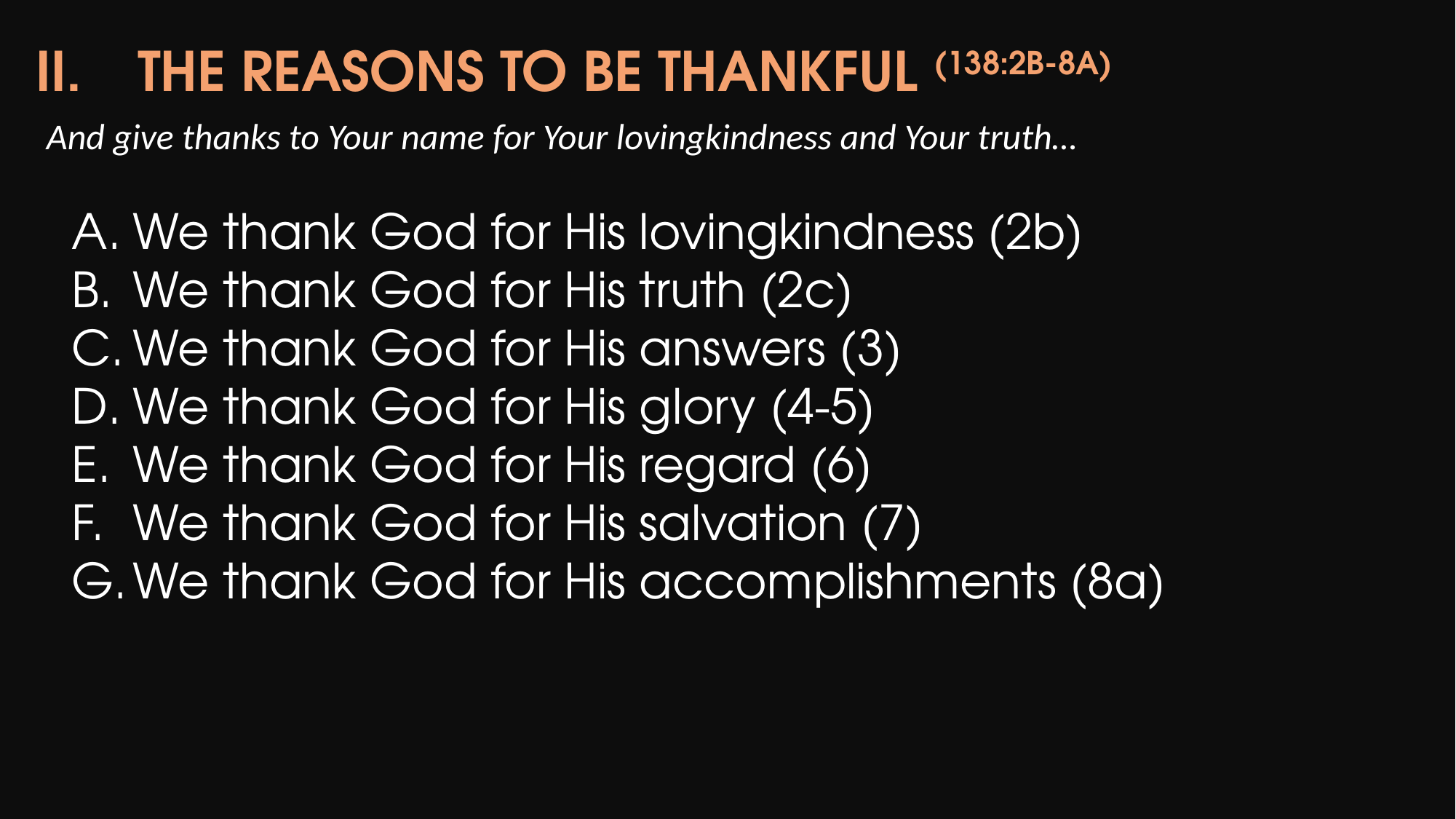

The reasons to be thankful (138:2b-8a)

And give thanks to Your name for Your lovingkindness and Your truth…
We thank God for His lovingkindness (2b)
We thank God for His truth (2c)
We thank God for His answers (3)
We thank God for His glory (4-5)
We thank God for His regard (6)
We thank God for His salvation (7)
We thank God for His accomplishments (8a)